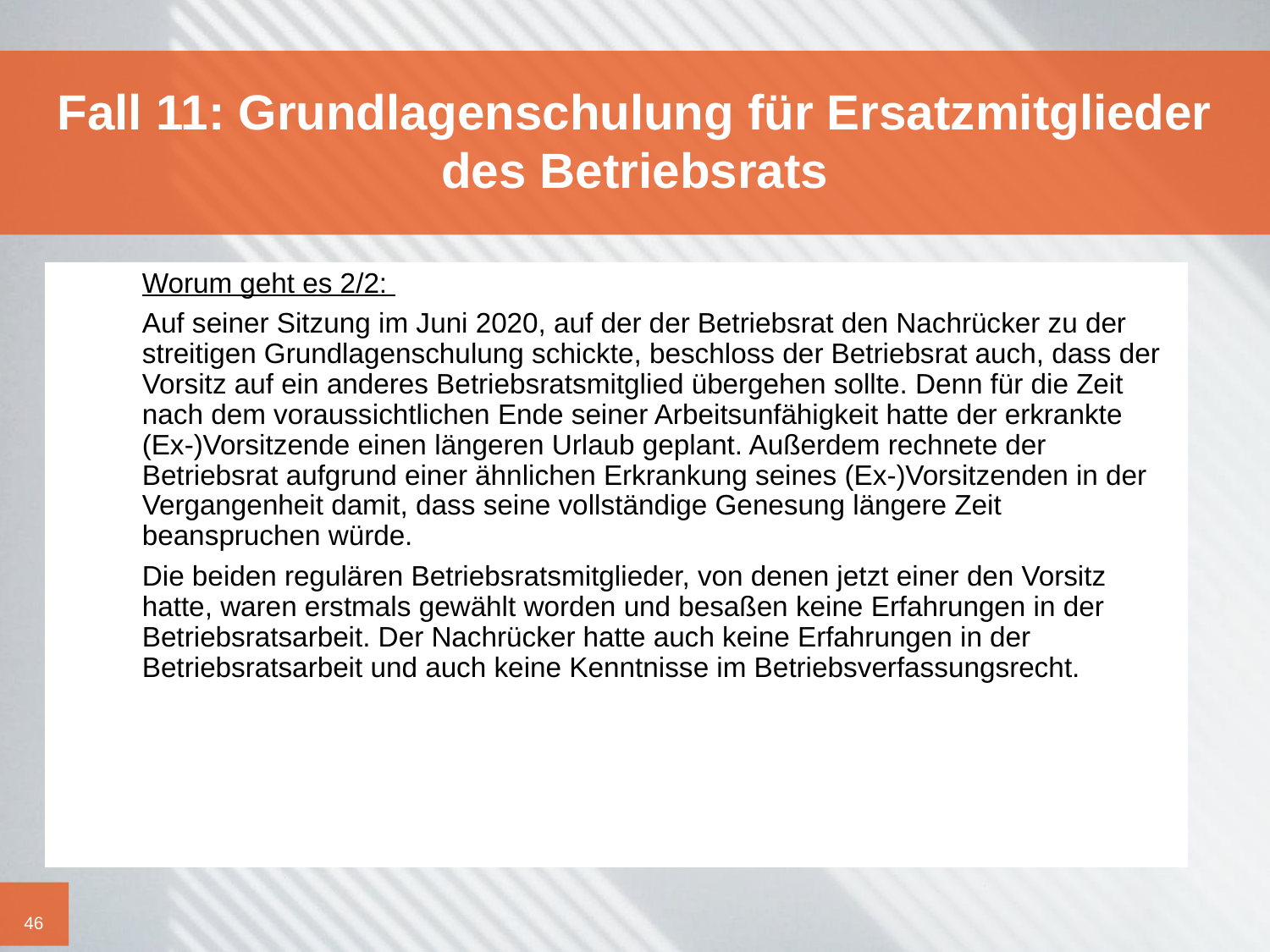

# Fall 11: Grundlagenschulung für Ersatzmitglieder des Betriebsrats
	Worum geht es 2/2:
	Auf seiner Sitzung im Juni 2020, auf der der Betriebsrat den Nachrücker zu der streitigen Grundlagenschulung schickte, beschloss der Betriebsrat auch, dass der Vorsitz auf ein anderes Betriebsratsmitglied übergehen sollte. Denn für die Zeit nach dem voraussichtlichen Ende seiner Arbeitsunfähigkeit hatte der erkrankte (Ex-)Vorsitzende einen längeren Urlaub geplant. Außerdem rechnete der Betriebsrat aufgrund einer ähnlichen Erkrankung seines (Ex-)Vorsitzenden in der Vergangenheit damit, dass seine vollständige Genesung längere Zeit beanspruchen würde.
	Die beiden regulären Betriebsratsmitglieder, von denen jetzt einer den Vorsitz hatte, waren erstmals gewählt worden und besaßen keine Erfahrungen in der Betriebsratsarbeit. Der Nachrücker hatte auch keine Erfahrungen in der Betriebsratsarbeit und auch keine Kenntnisse im Betriebsverfassungsrecht.